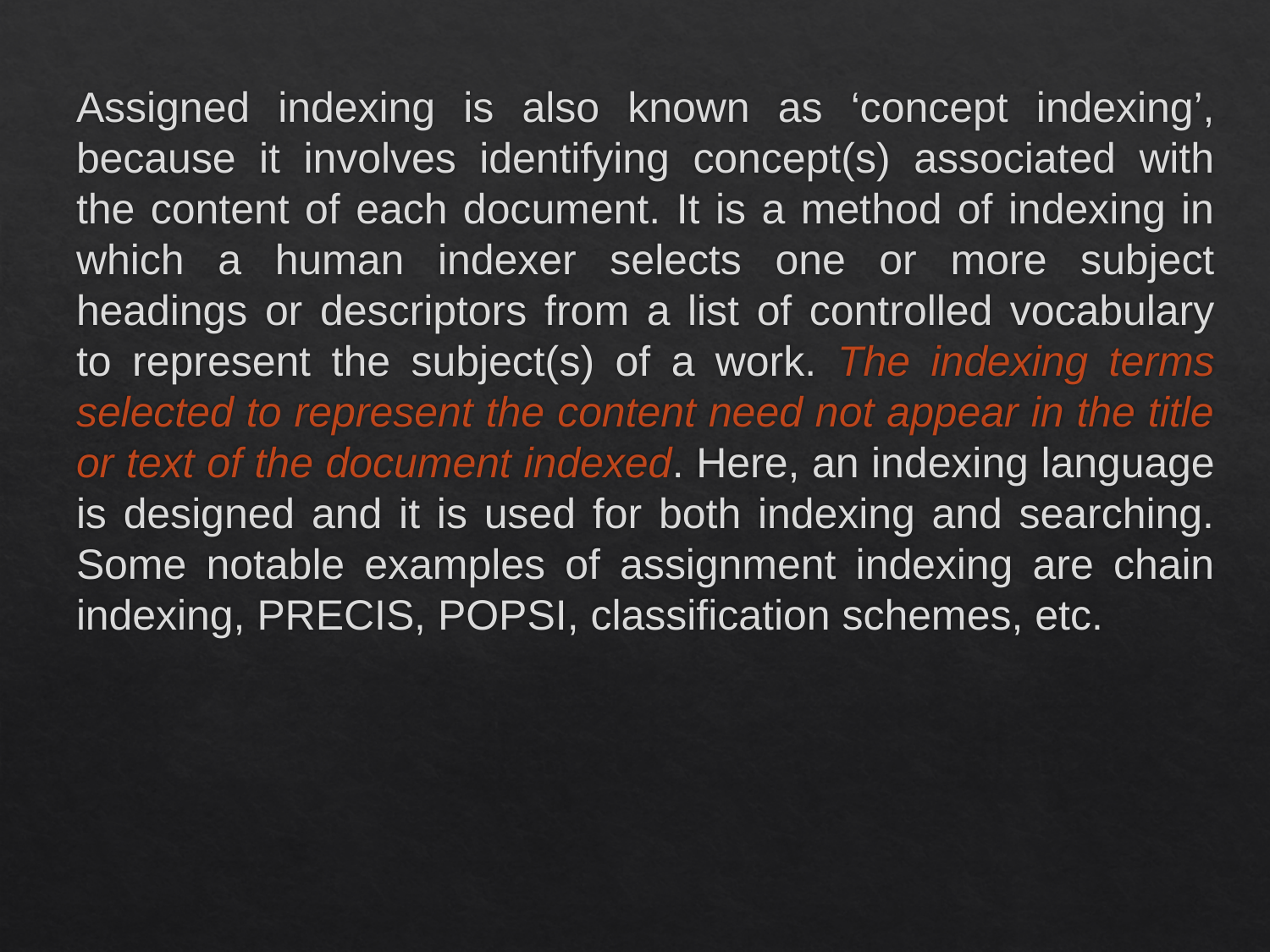

Assigned indexing is also known as ‘concept indexing’, because it involves identifying concept(s) associated with the content of each document. It is a method of indexing in which a human indexer selects one or more subject headings or descriptors from a list of controlled vocabulary to represent the subject(s) of a work. The indexing terms selected to represent the content need not appear in the title or text of the document indexed. Here, an indexing language is designed and it is used for both indexing and searching. Some notable examples of assignment indexing are chain indexing, PRECIS, POPSI, classification schemes, etc.